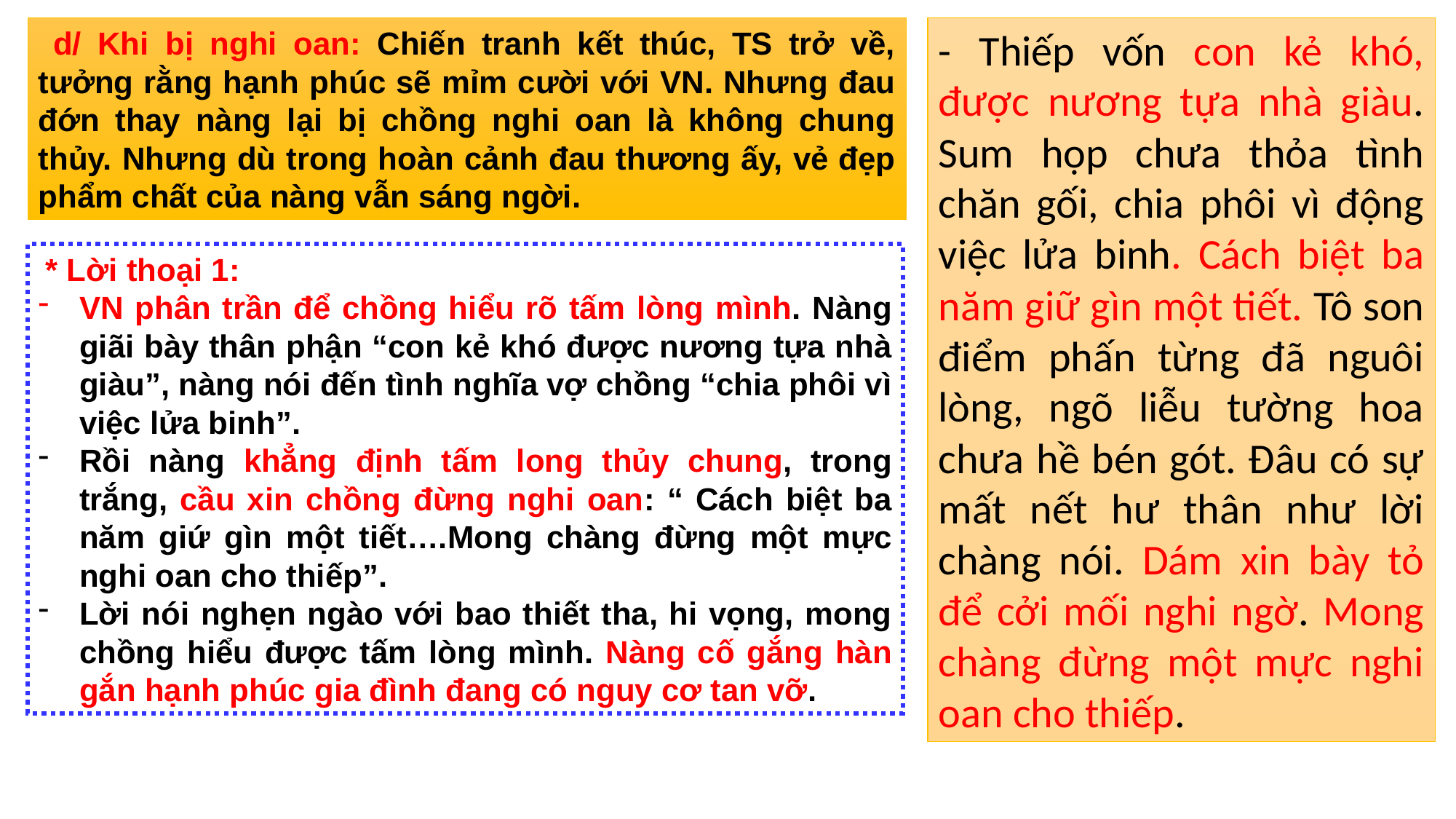

d/ Khi bị nghi oan: Chiến tranh kết thúc, TS trở về, tưởng rằng hạnh phúc sẽ mỉm cười với VN. Nhưng đau đớn thay nàng lại bị chồng nghi oan là không chung thủy. Nhưng dù trong hoàn cảnh đau thương ấy, vẻ đẹp phẩm chất của nàng vẫn sáng ngời.
- Thiếp vốn con kẻ khó, được nương tựa nhà giàu. Sum họp chưa thỏa tình chăn gối, chia phôi vì động việc lửa binh. Cách biệt ba năm giữ gìn một tiết. Tô son điểm phấn từng đã nguôi lòng, ngõ liễu tường hoa chưa hề bén gót. Đâu có sự mất nết hư thân như lời chàng nói. Dám xin bày tỏ để cởi mối nghi ngờ. Mong chàng đừng một mực nghi oan cho thiếp.
 * Lời thoại 1:
VN phân trần để chồng hiểu rõ tấm lòng mình. Nàng giãi bày thân phận “con kẻ khó được nương tựa nhà giàu”, nàng nói đến tình nghĩa vợ chồng “chia phôi vì việc lửa binh”.
Rồi nàng khẳng định tấm long thủy chung, trong trắng, cầu xin chồng đừng nghi oan: “ Cách biệt ba năm giứ gìn một tiết….Mong chàng đừng một mực nghi oan cho thiếp”.
Lời nói nghẹn ngào với bao thiết tha, hi vọng, mong chồng hiểu được tấm lòng mình. Nàng cố gắng hàn gắn hạnh phúc gia đình đang có nguy cơ tan vỡ.